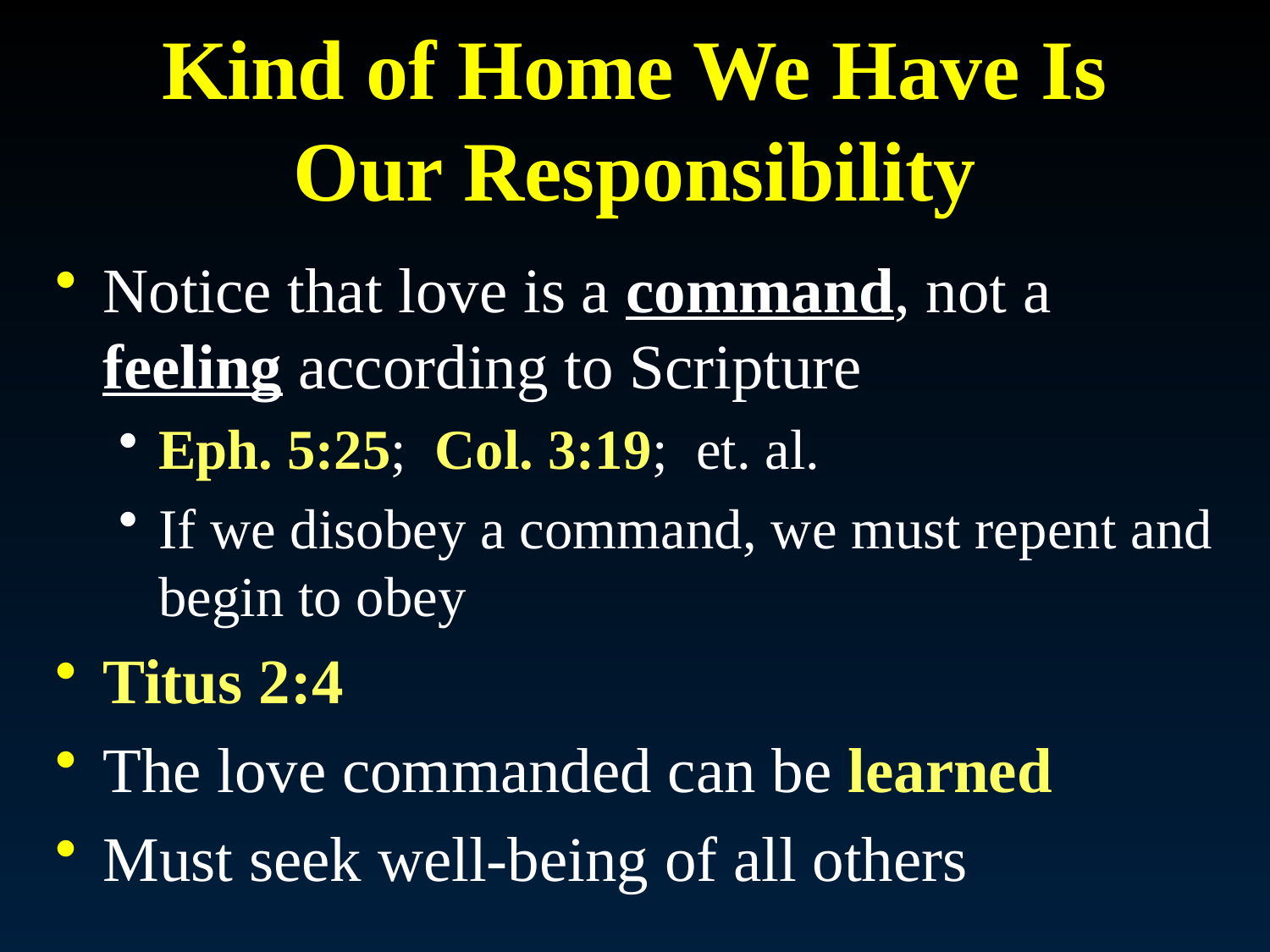

# Kind of Home We Have Is Our Responsibility
Notice that love is a command, not a feeling according to Scripture
Eph. 5:25;  Col. 3:19;  et. al.
If we disobey a command, we must repent and begin to obey
Titus 2:4
The love commanded can be learned
Must seek well-being of all others